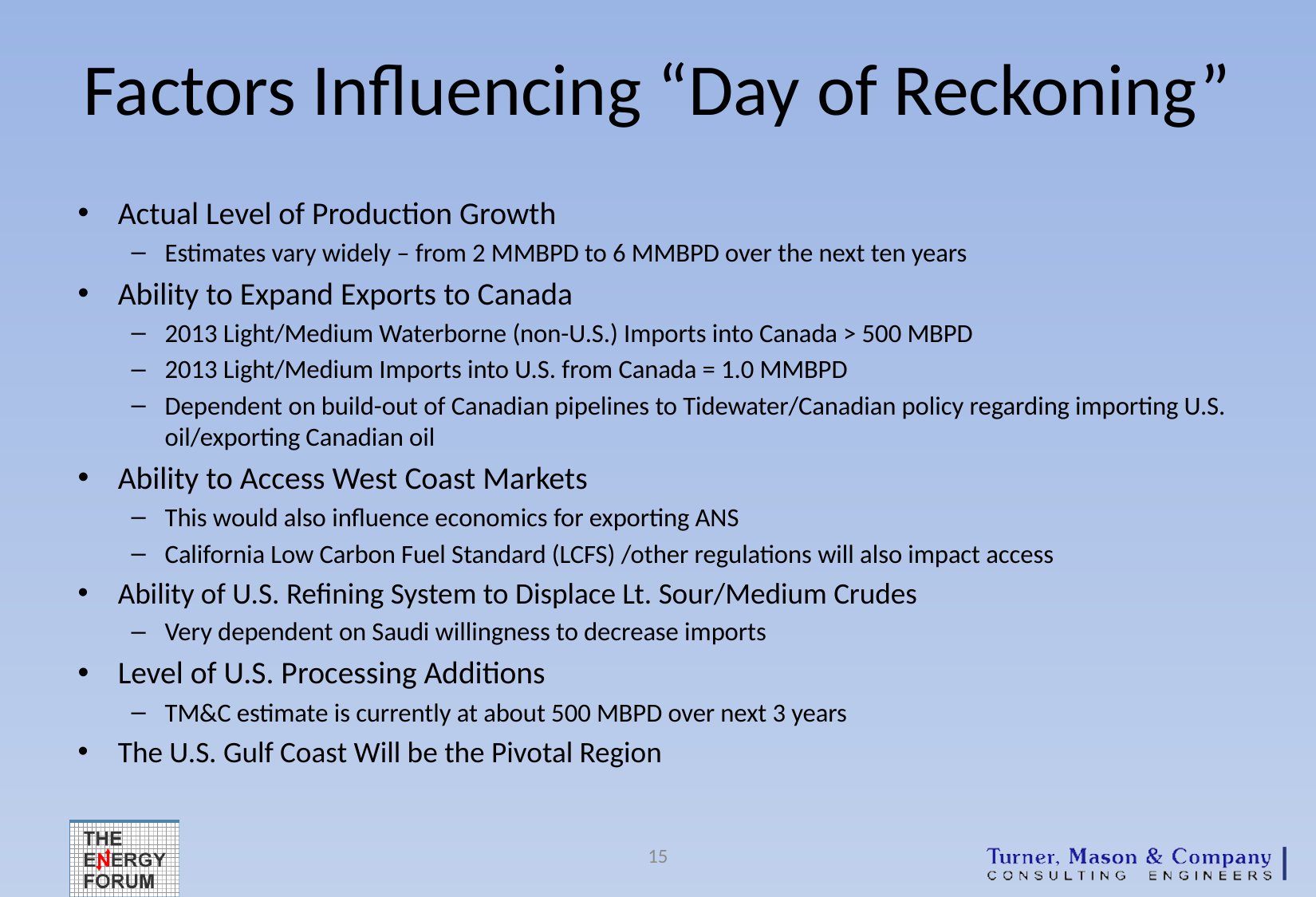

# Factors Influencing “Day of Reckoning”
Actual Level of Production Growth
Estimates vary widely – from 2 MMBPD to 6 MMBPD over the next ten years
Ability to Expand Exports to Canada
2013 Light/Medium Waterborne (non-U.S.) Imports into Canada > 500 MBPD
2013 Light/Medium Imports into U.S. from Canada = 1.0 MMBPD
Dependent on build-out of Canadian pipelines to Tidewater/Canadian policy regarding importing U.S. oil/exporting Canadian oil
Ability to Access West Coast Markets
This would also influence economics for exporting ANS
California Low Carbon Fuel Standard (LCFS) /other regulations will also impact access
Ability of U.S. Refining System to Displace Lt. Sour/Medium Crudes
Very dependent on Saudi willingness to decrease imports
Level of U.S. Processing Additions
TM&C estimate is currently at about 500 MBPD over next 3 years
The U.S. Gulf Coast Will be the Pivotal Region

15